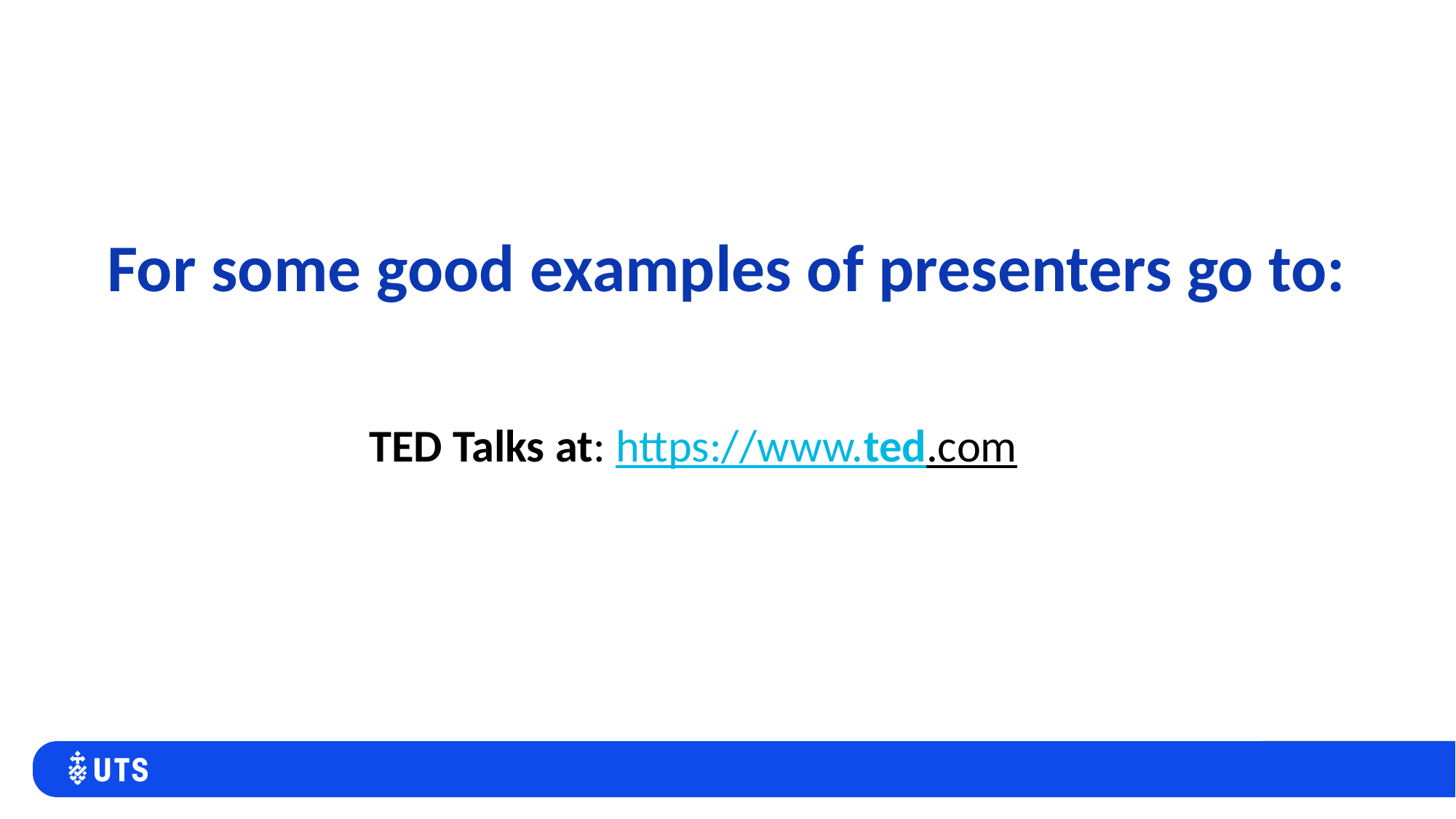

# For some good examples of presenters go to:
TED Talks at: https://www.ted.com